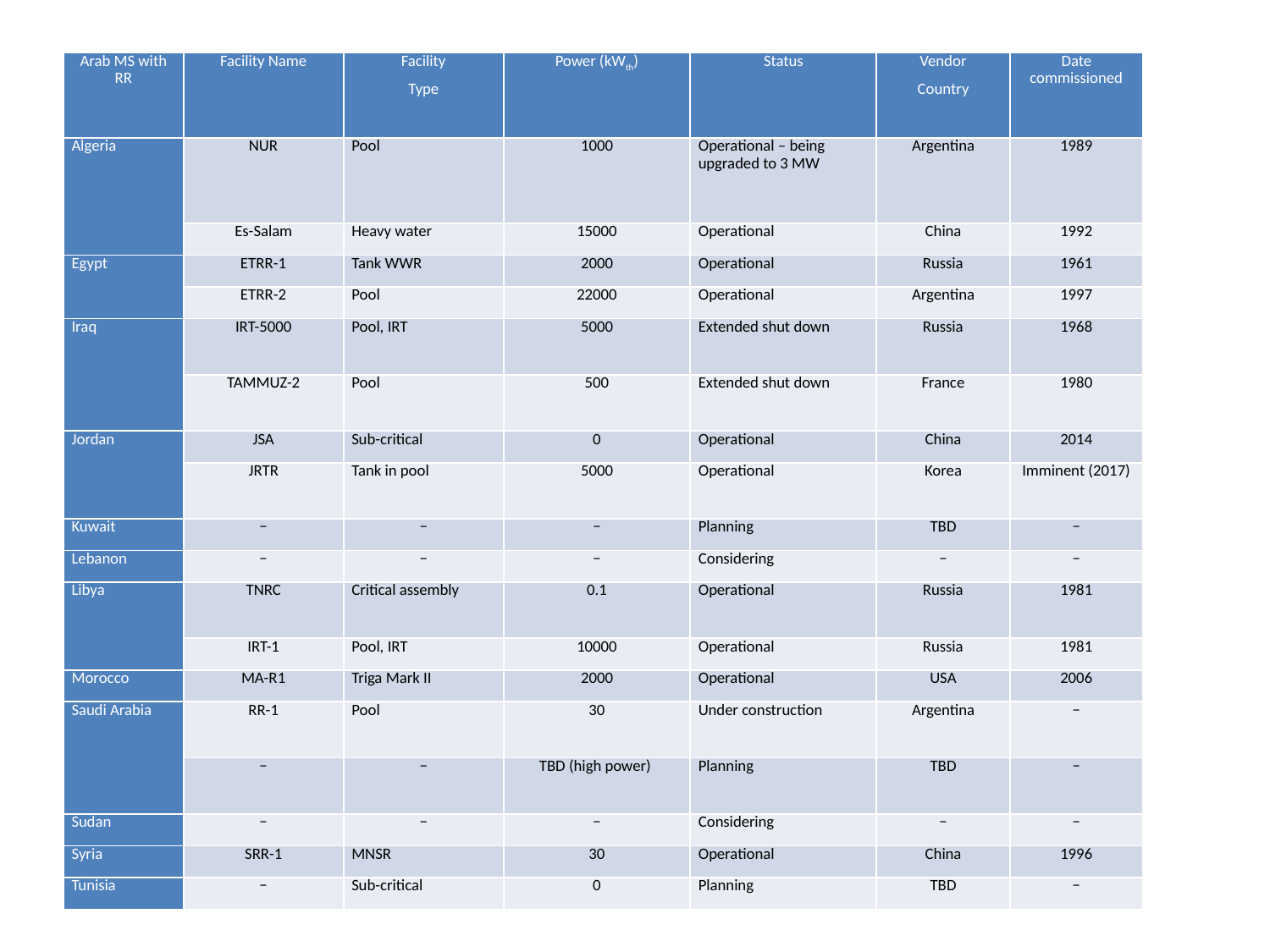

#
| Arab MS with RR | Facility Name | Facility Type | Power (kWth) | Status | Vendor Country | Date commissioned |
| --- | --- | --- | --- | --- | --- | --- |
| Algeria | NUR | Pool | 1000 | Operational – being upgraded to 3 MW | Argentina | 1989 |
|  | Es-Salam | Heavy water | 15000 | Operational | China | 1992 |
| Egypt | ETRR-1 | Tank WWR | 2000 | Operational | Russia | 1961 |
|  | ETRR-2 | Pool | 22000 | Operational | Argentina | 1997 |
| Iraq | IRT-5000 | Pool, IRT | 5000 | Extended shut down | Russia | 1968 |
|  | TAMMUZ-2 | Pool | 500 | Extended shut down | France | 1980 |
| Jordan | JSA | Sub-critical | 0 | Operational | China | 2014 |
|  | JRTR | Tank in pool | 5000 | Operational | Korea | Imminent (2017) |
| Kuwait | − | − | − | Planning | TBD | − |
| Lebanon | − | − | − | Considering | − | − |
| Libya | TNRC | Critical assembly | 0.1 | Operational | Russia | 1981 |
|  | IRT-1 | Pool, IRT | 10000 | Operational | Russia | 1981 |
| Morocco | MA-R1 | Triga Mark II | 2000 | Operational | USA | 2006 |
| Saudi Arabia | RR-1 | Pool | 30 | Under construction | Argentina | − |
|  | − | − | TBD (high power) | Planning | TBD | − |
| Sudan | − | − | − | Considering | − | − |
| Syria | SRR-1 | MNSR | 30 | Operational | China | 1996 |
| Tunisia | − | Sub-critical | 0 | Planning | TBD | − |